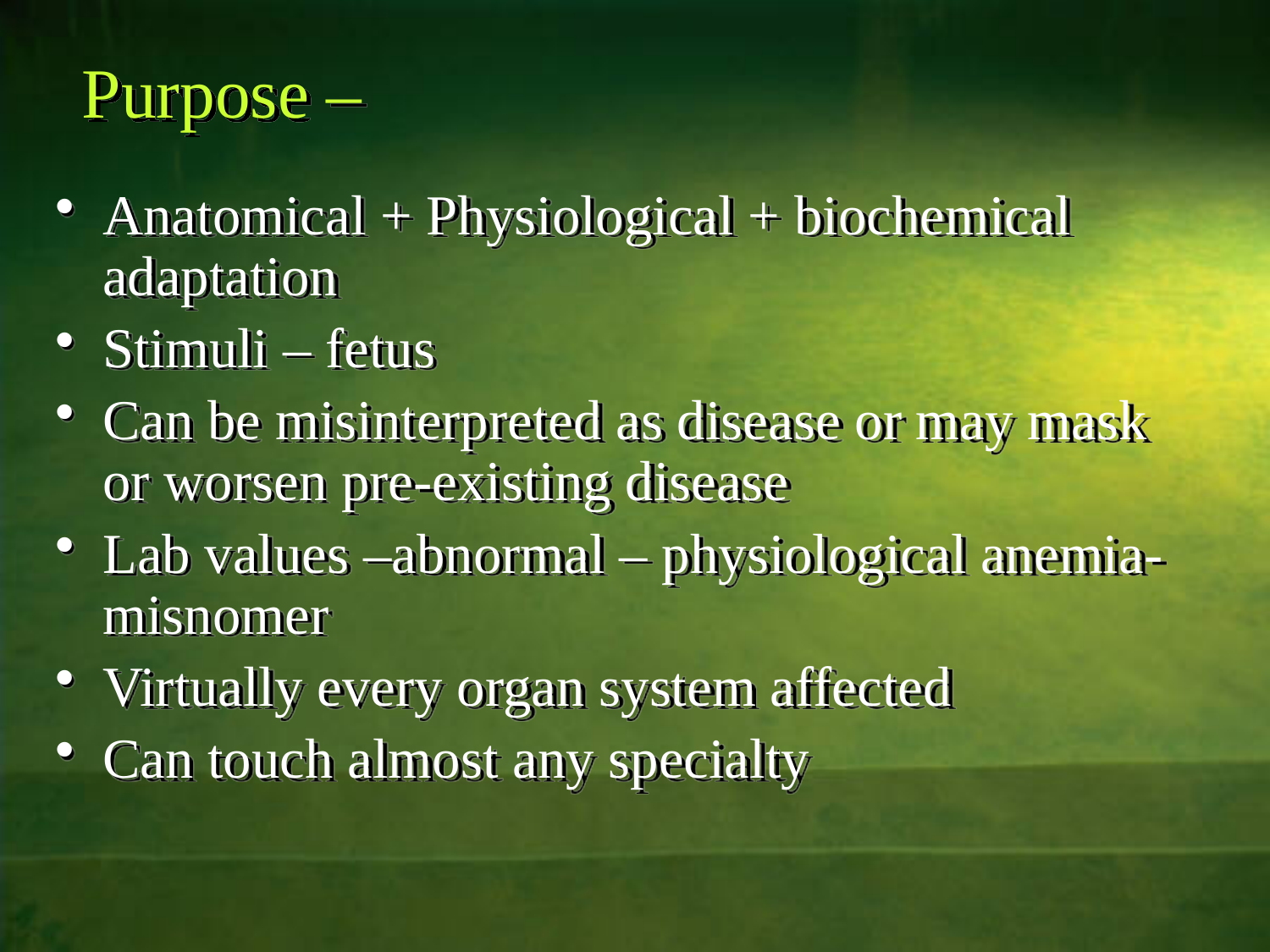

# Purpose –
Anatomical + Physiological + biochemical adaptation
Stimuli – fetus
Can be misinterpreted as disease or may mask or worsen pre-existing disease
Lab values –abnormal – physiological anemia-misnomer
Virtually every organ system affected
Can touch almost any specialty